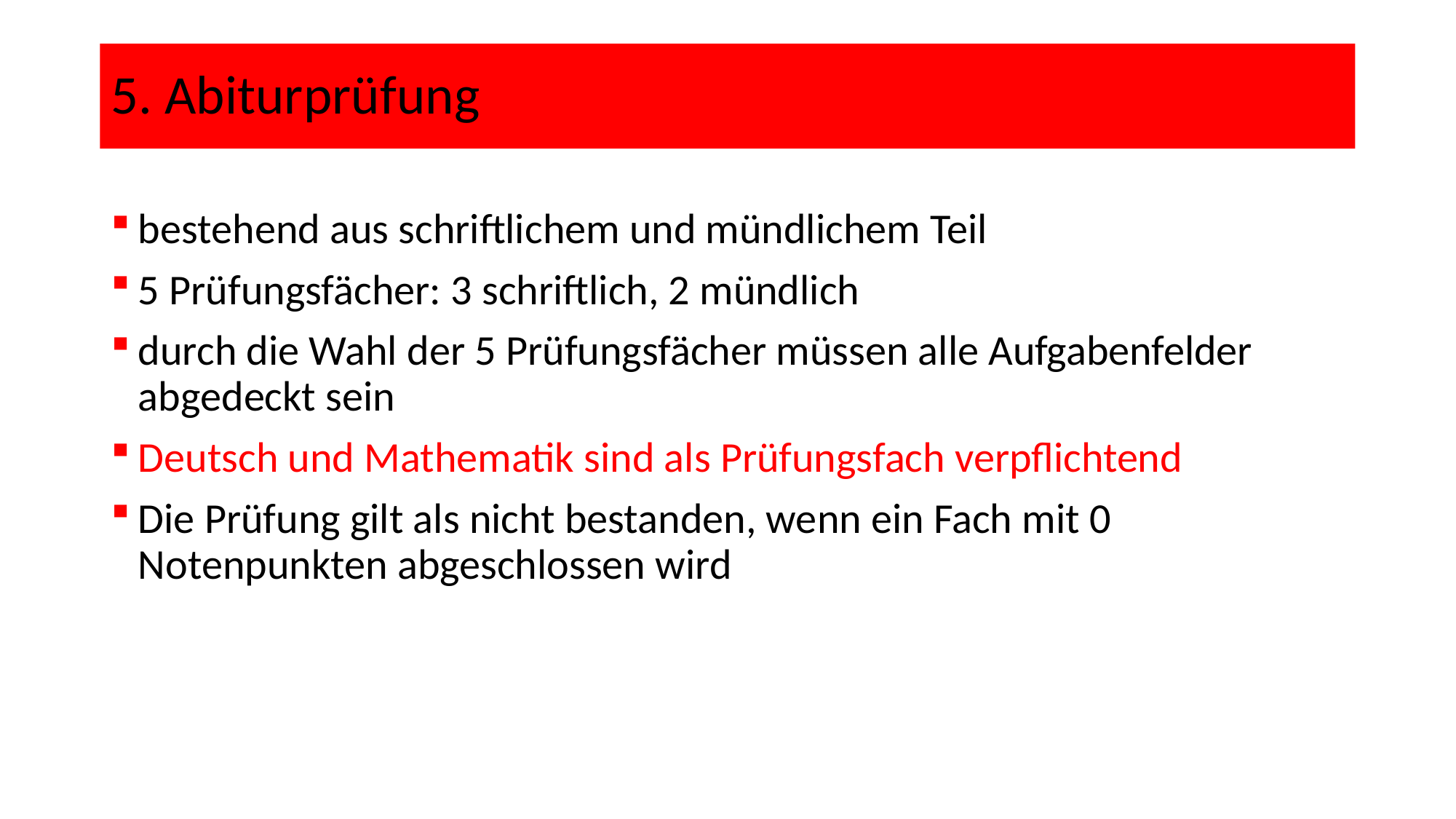

5. Abiturprüfung
bestehend aus schriftlichem und mündlichem Teil
5 Prüfungsfächer: 3 schriftlich, 2 mündlich
durch die Wahl der 5 Prüfungsfächer müssen alle Aufgabenfelder abgedeckt sein
Deutsch und Mathematik sind als Prüfungsfach verpflichtend
Die Prüfung gilt als nicht bestanden, wenn ein Fach mit 0 Notenpunkten abgeschlossen wird